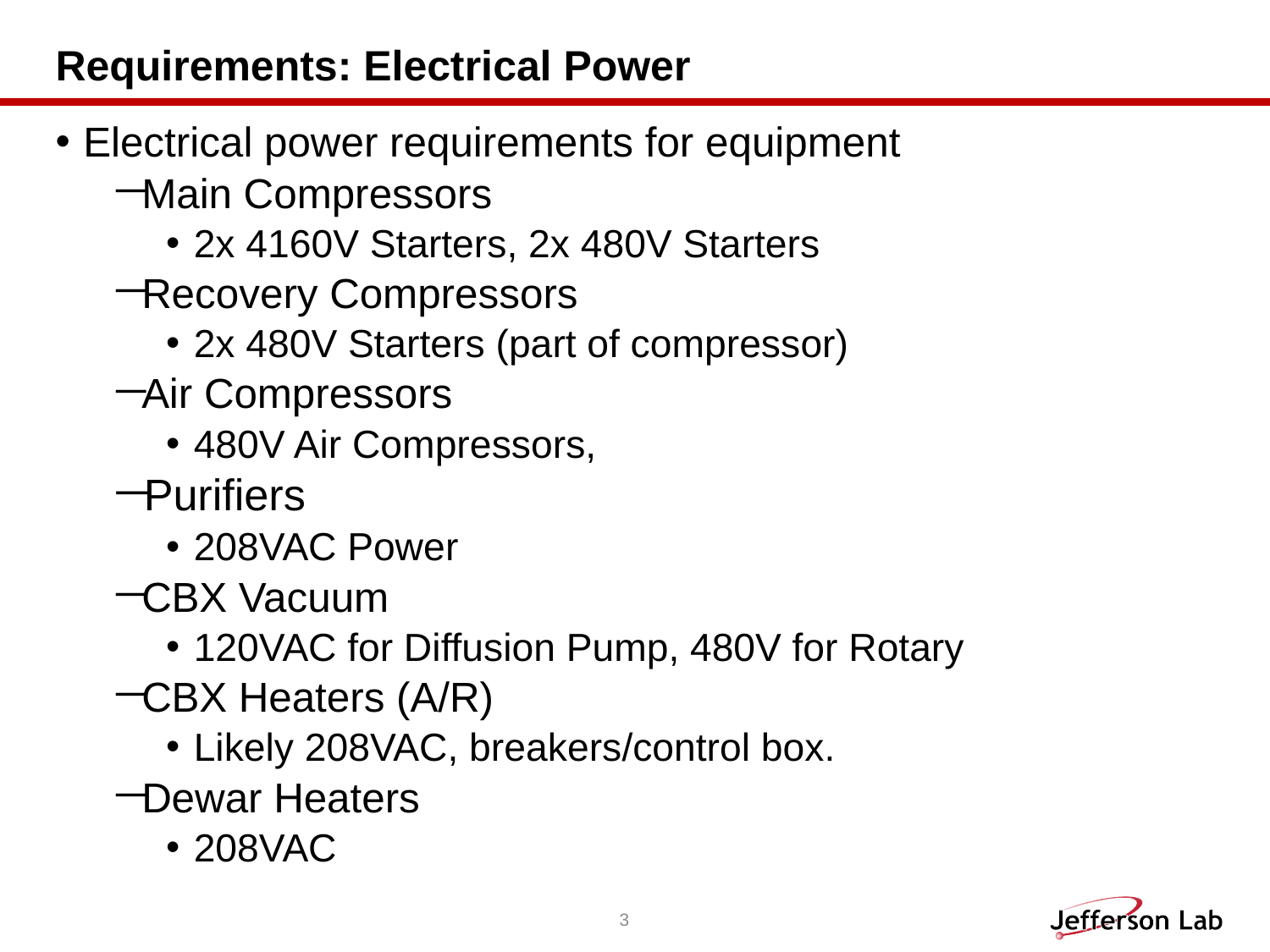

# Requirements: Electrical Power
Electrical power requirements for equipment
Main Compressors
2x 4160V Starters, 2x 480V Starters
Recovery Compressors
2x 480V Starters (part of compressor)
Air Compressors
480V Air Compressors,
Purifiers
208VAC Power
CBX Vacuum
120VAC for Diffusion Pump, 480V for Rotary
CBX Heaters (A/R)
Likely 208VAC, breakers/control box.
Dewar Heaters
208VAC
3